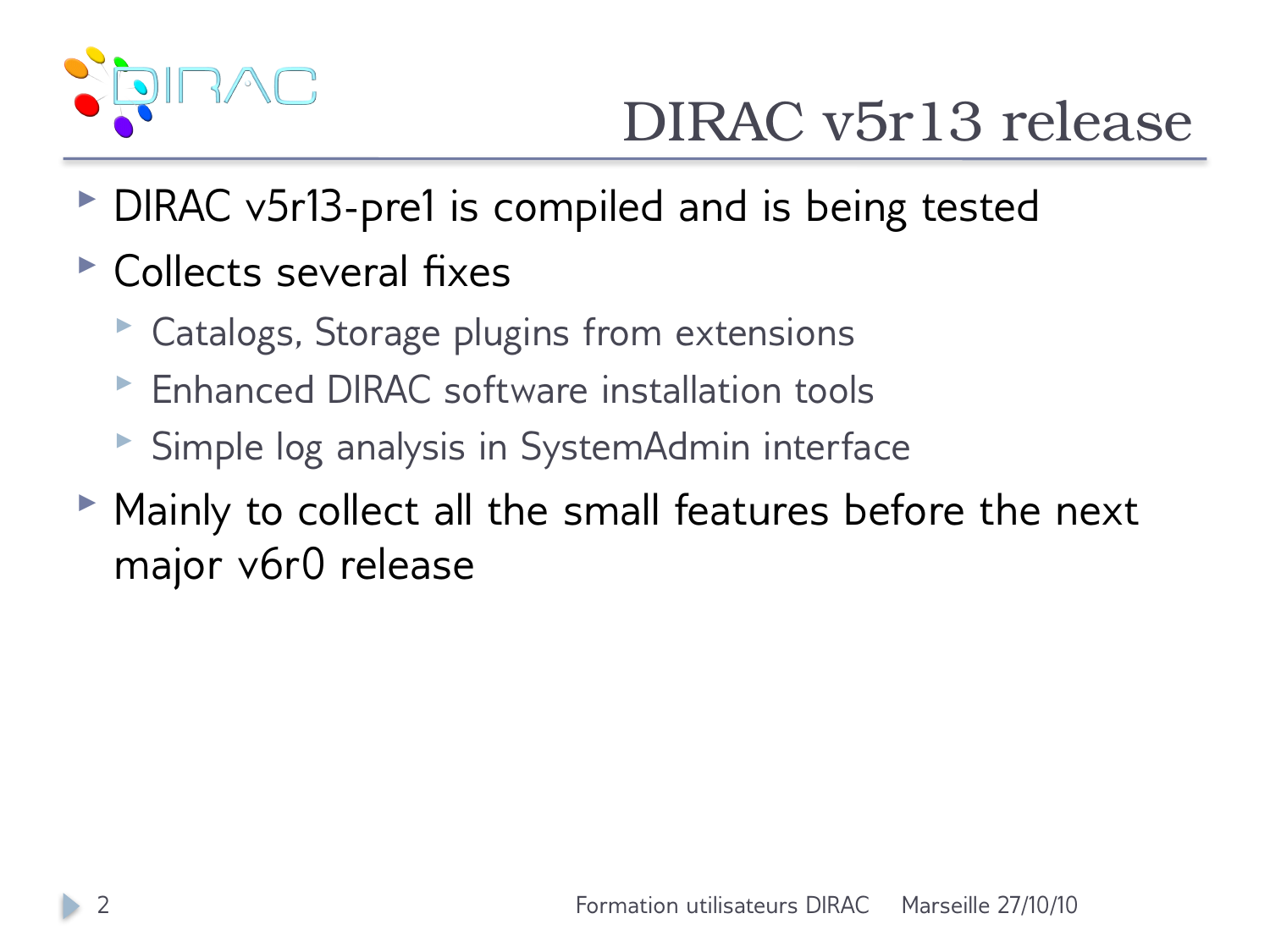

# DIRAC v5r13 release
DIRAC v5r13-pre1 is compiled and is being tested
Collects several fixes
Catalogs, Storage plugins from extensions
Enhanced DIRAC software installation tools
Simple log analysis in SystemAdmin interface
Mainly to collect all the small features before the next major v6r0 release
2
Formation utilisateurs DIRAC
Marseille 27/10/10